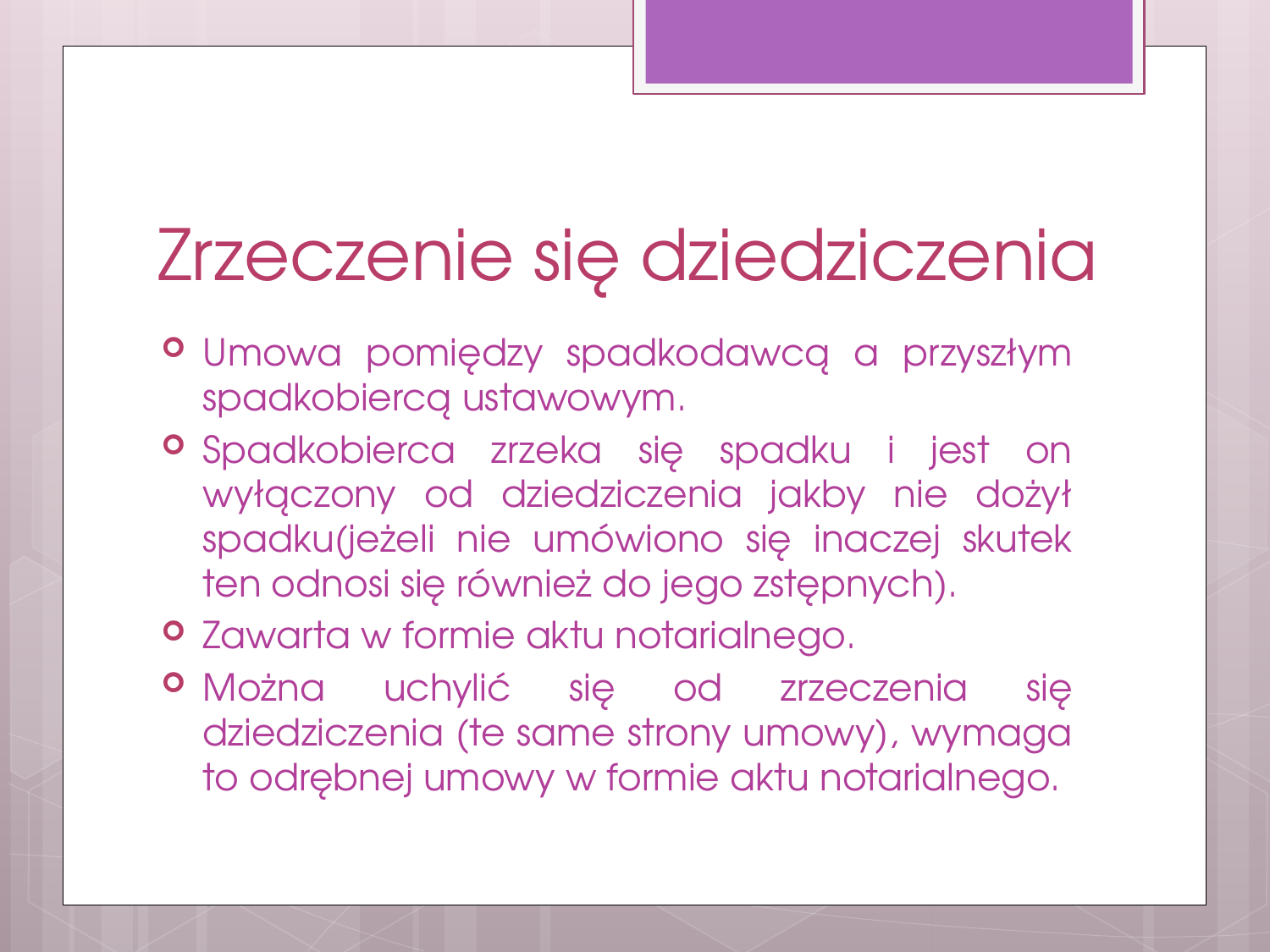

# Zrzeczenie się dziedziczenia
Umowa pomiędzy spadkodawcą a przyszłym spadkobiercą ustawowym.
Spadkobierca zrzeka się spadku i jest on wyłączony od dziedziczenia jakby nie dożył spadku(jeżeli nie umówiono się inaczej skutek ten odnosi się również do jego zstępnych).
Zawarta w formie aktu notarialnego.
Można uchylić się od zrzeczenia się dziedziczenia (te same strony umowy), wymaga to odrębnej umowy w formie aktu notarialnego.